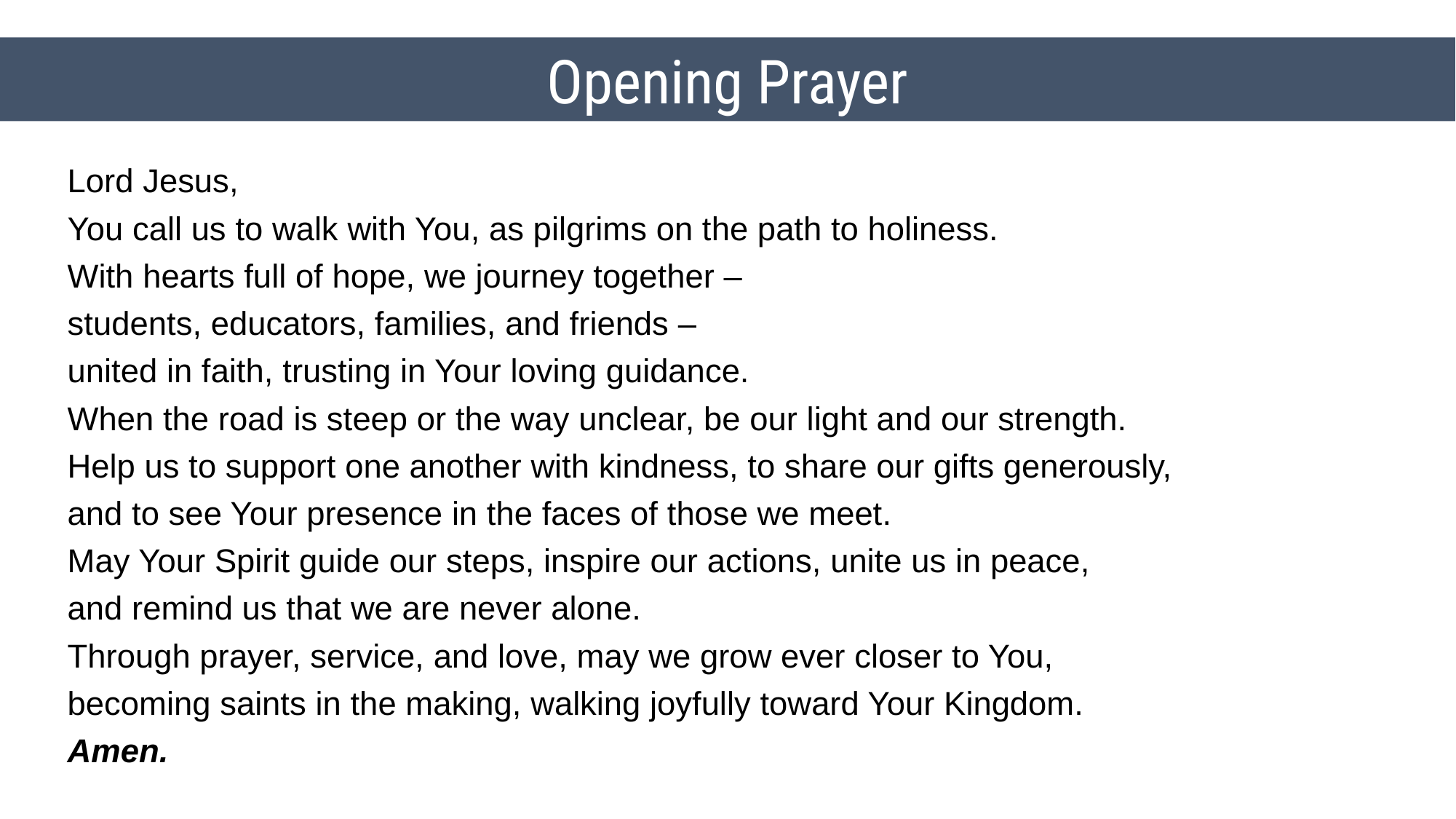

Opening Prayer
Lord Jesus,
You call us to walk with You, as pilgrims on the path to holiness.
With hearts full of hope, we journey together –
students, educators, families, and friends –
united in faith, trusting in Your loving guidance.
When the road is steep or the way unclear, be our light and our strength.
Help us to support one another with kindness, to share our gifts generously,
and to see Your presence in the faces of those we meet.
May Your Spirit guide our steps, inspire our actions, unite us in peace,
and remind us that we are never alone.
Through prayer, service, and love, may we grow ever closer to You,
becoming saints in the making, walking joyfully toward Your Kingdom.
Amen.